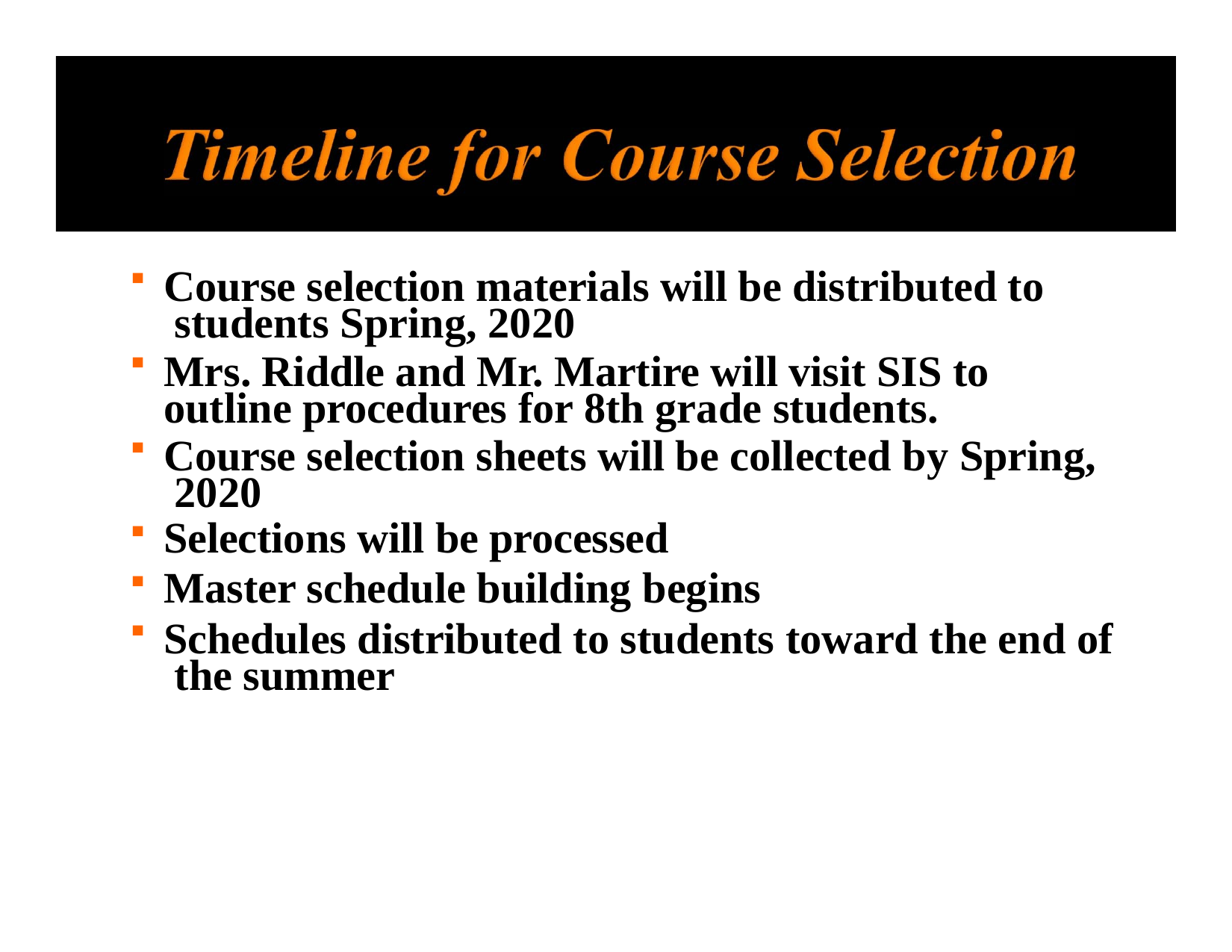

Course selection materials will be distributed to  students Spring, 2020
Mrs. Riddle and Mr. Martire will visit SIS to outline procedures for 8th grade students.
Course selection sheets will be collected by Spring,  2020
Selections will be processed
Master schedule building begins
Schedules distributed to students toward the end of  the summer